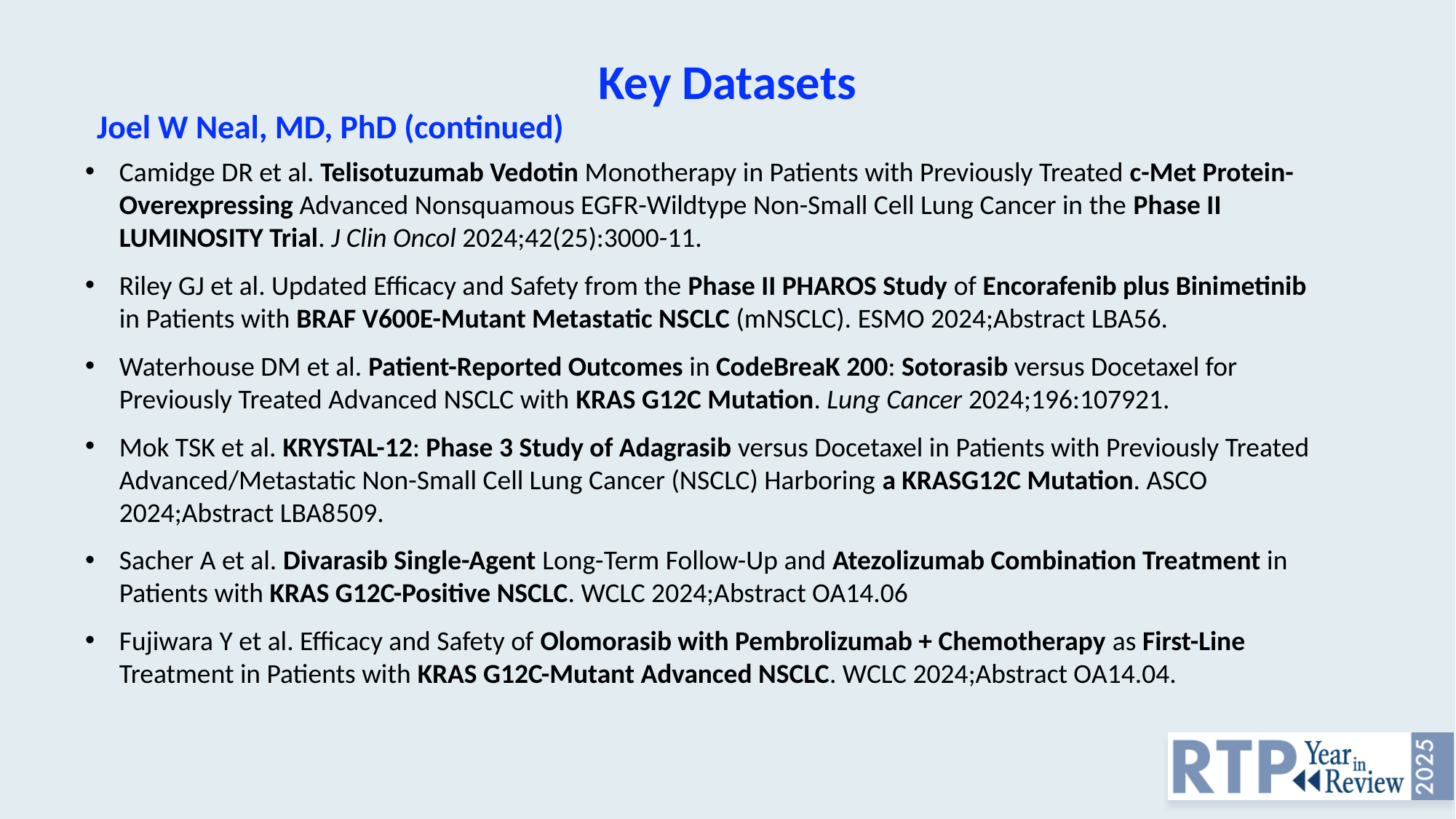

Key Datasets
Joel W Neal, MD, PhD (continued)
Camidge DR et al. Telisotuzumab Vedotin Monotherapy in Patients with Previously Treated c-Met Protein-Overexpressing Advanced Nonsquamous EGFR-Wildtype Non-Small Cell Lung Cancer in the Phase II LUMINOSITY Trial. J Clin Oncol 2024;42(25):3000-11.
Riley GJ et al. Updated Efficacy and Safety from the Phase II PHAROS Study of Encorafenib plus Binimetinib in Patients with BRAF V600E-Mutant Metastatic NSCLC (mNSCLC). ESMO 2024;Abstract LBA56.
Waterhouse DM et al. Patient-Reported Outcomes in CodeBreaK 200: Sotorasib versus Docetaxel for Previously Treated Advanced NSCLC with KRAS G12C Mutation. Lung Cancer 2024;196:107921.
Mok TSK et al. KRYSTAL-12: Phase 3 Study of Adagrasib versus Docetaxel in Patients with Previously Treated Advanced/Metastatic Non-Small Cell Lung Cancer (NSCLC) Harboring a KRASG12C Mutation. ASCO 2024;Abstract LBA8509.
Sacher A et al. Divarasib Single-Agent Long-Term Follow-Up and Atezolizumab Combination Treatment in Patients with KRAS G12C-Positive NSCLC. WCLC 2024;Abstract OA14.06
Fujiwara Y et al. Efficacy and Safety of Olomorasib with Pembrolizumab + Chemotherapy as First-Line Treatment in Patients with KRAS G12C-Mutant Advanced NSCLC. WCLC 2024;Abstract OA14.04.